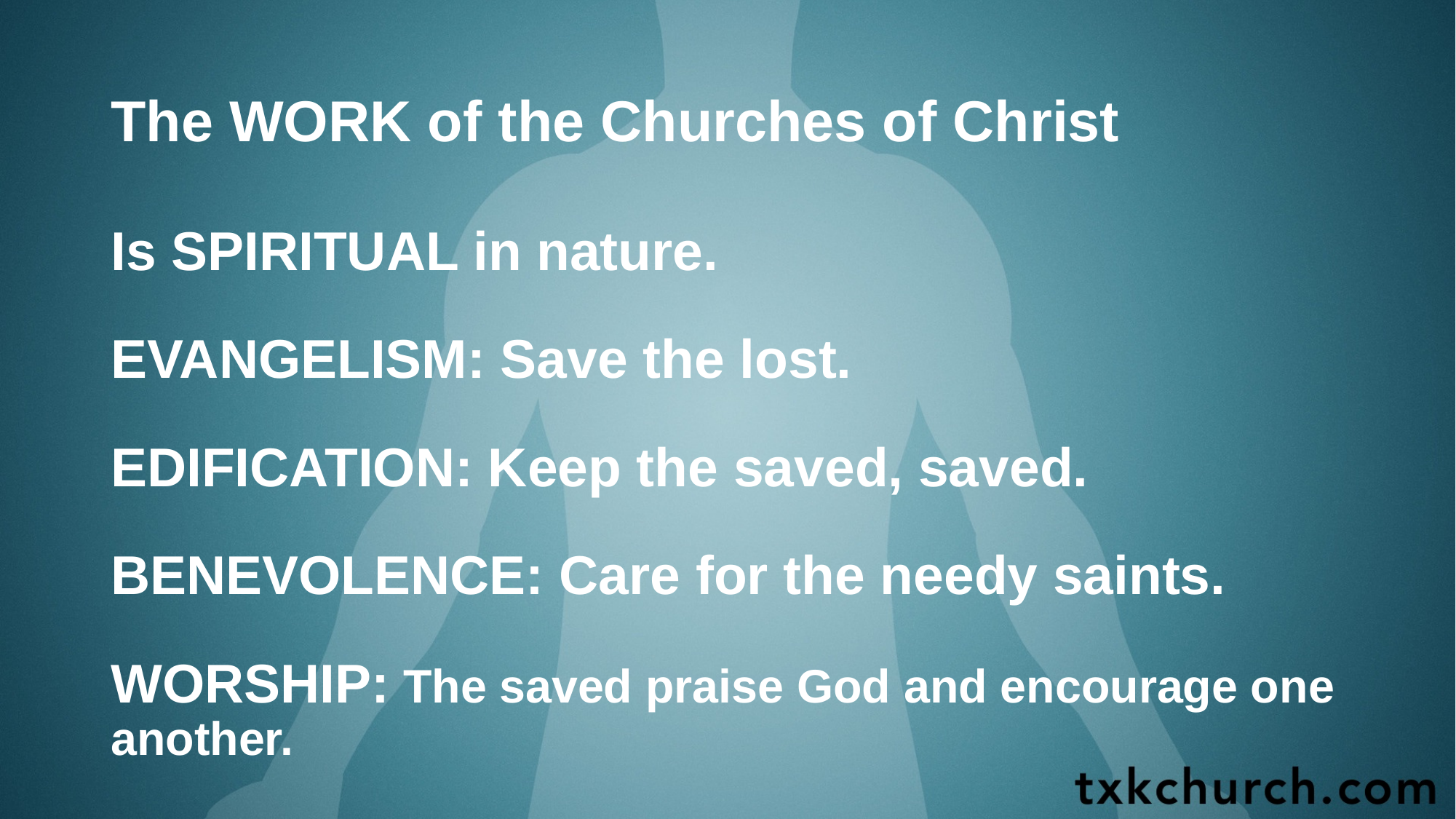

# The WORK of the Churches of Christ
Is SPIRITUAL in nature.

EVANGELISM: Save the lost.

EDIFICATION: Keep the saved, saved.

BENEVOLENCE: Care for the needy saints.

WORSHIP: The saved praise God and encourage one another.